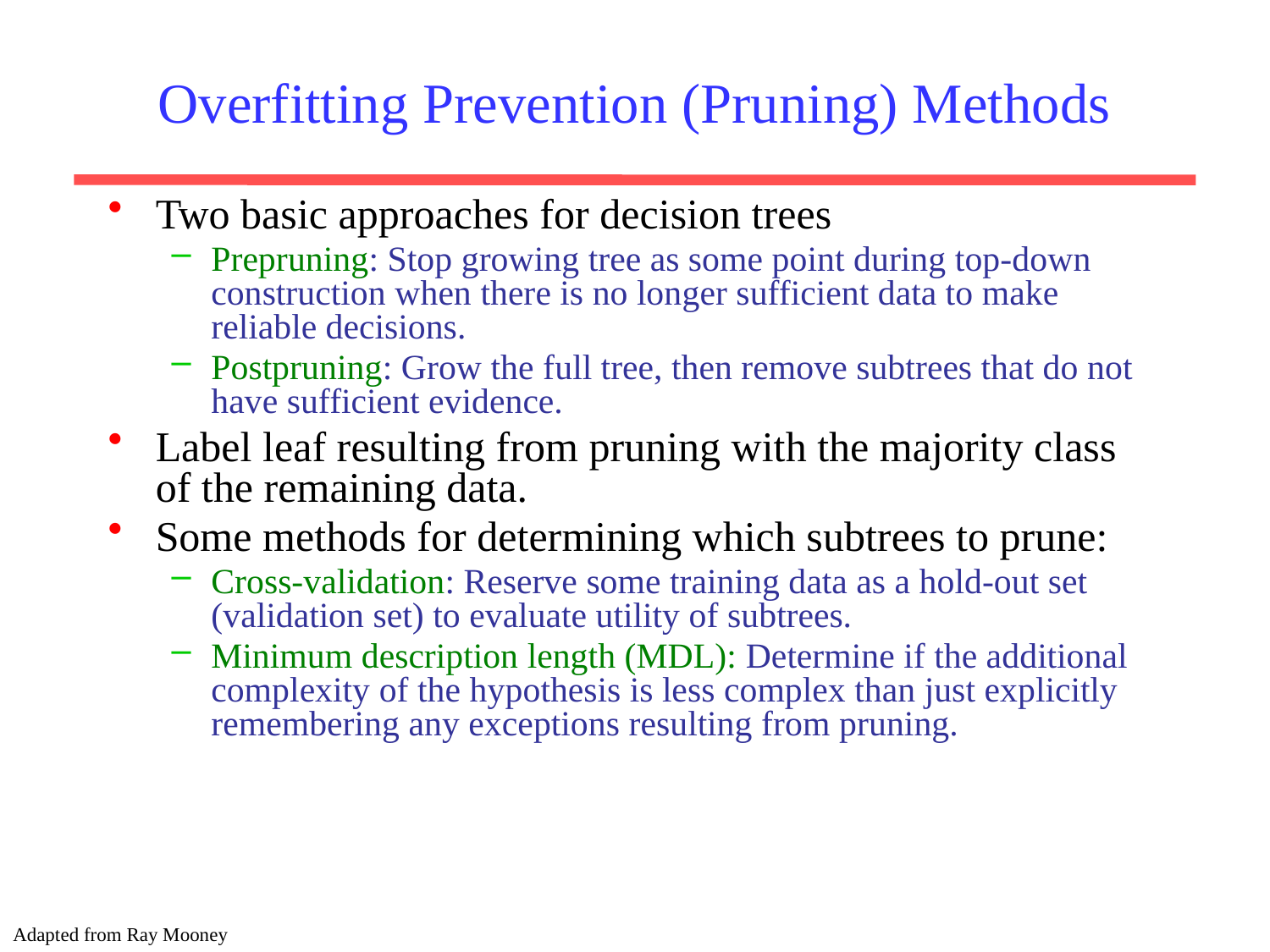

# Overfitting Prevention (Pruning) Methods
Two basic approaches for decision trees
Prepruning: Stop growing tree as some point during top-down construction when there is no longer sufficient data to make reliable decisions.
Postpruning: Grow the full tree, then remove subtrees that do not have sufficient evidence.
Label leaf resulting from pruning with the majority class of the remaining data.
Some methods for determining which subtrees to prune:
Cross-validation: Reserve some training data as a hold-out set (validation set) to evaluate utility of subtrees.
Minimum description length (MDL): Determine if the additional complexity of the hypothesis is less complex than just explicitly remembering any exceptions resulting from pruning.

Adapted from Ray Mooney